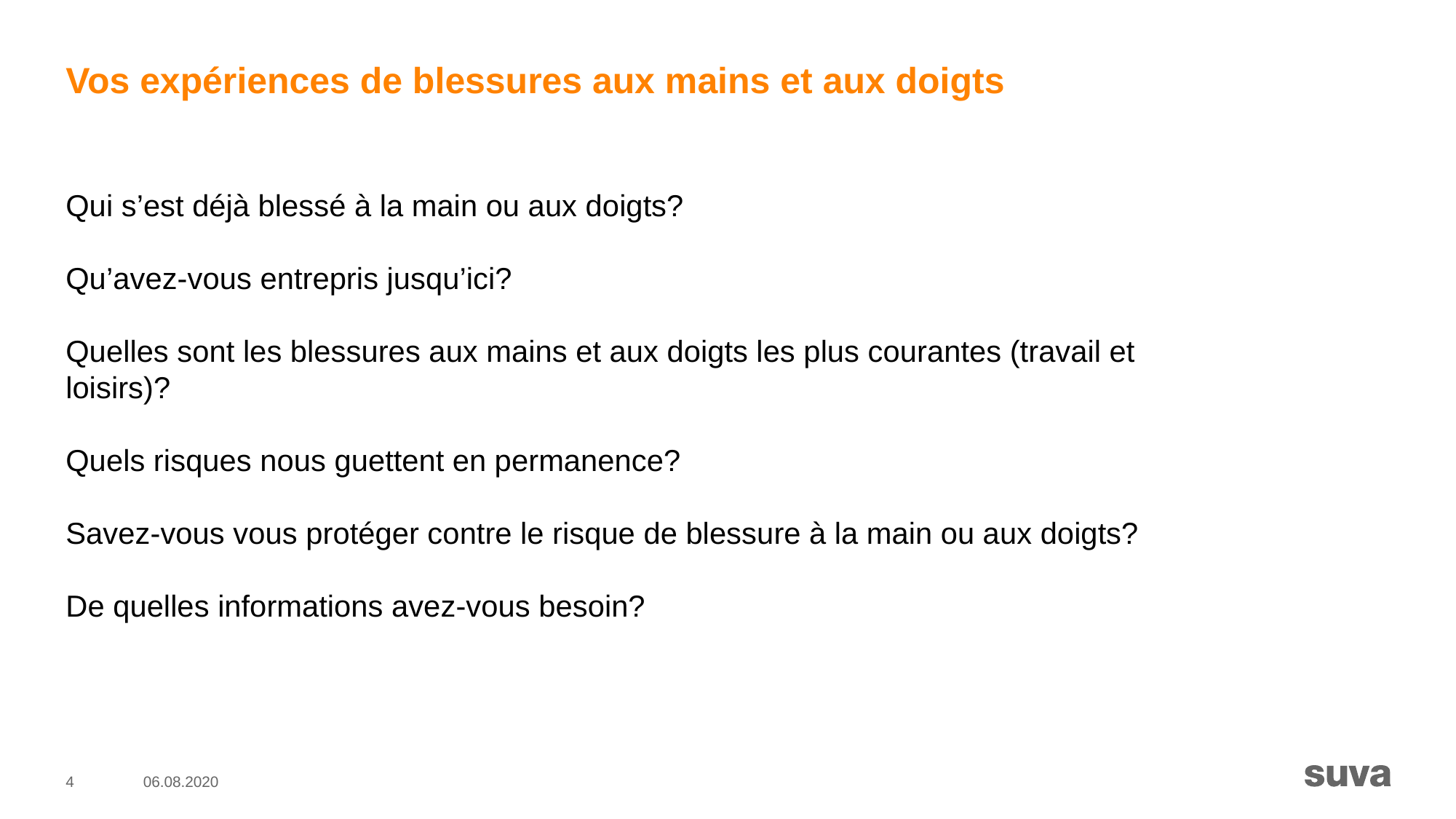

# Vos expériences de blessures aux mains et aux doigts
Qui s’est déjà blessé à la main ou aux doigts?

Qu’avez-vous entrepris jusqu’ici?

Quelles sont les blessures aux mains et aux doigts les plus courantes (travail et loisirs)?

Quels risques nous guettent en permanence?

Savez-vous vous protéger contre le risque de blessure à la main ou aux doigts?

De quelles informations avez-vous besoin?

4
06.08.2020